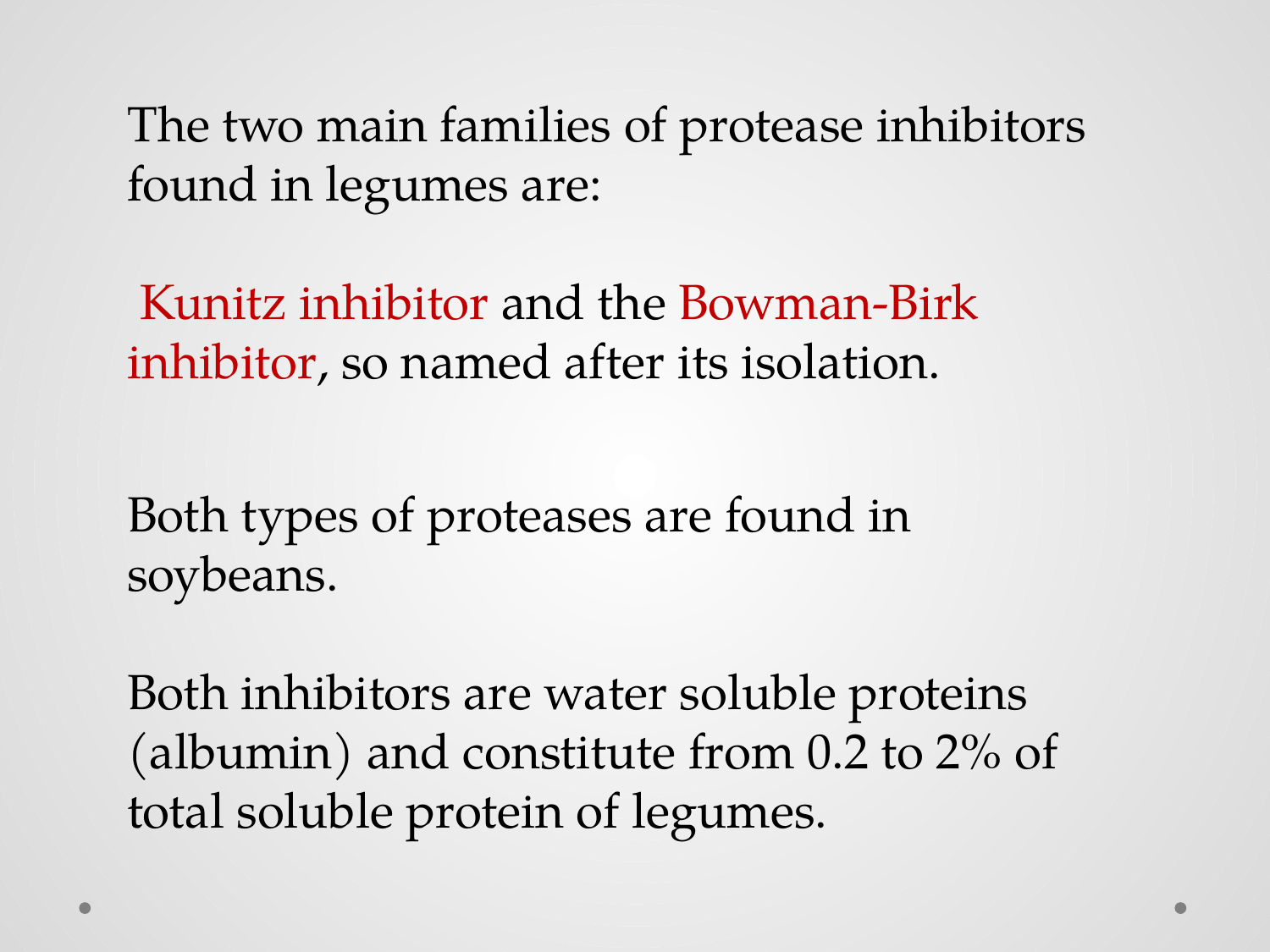

The two main families of protease inhibitors found in legumes are:

 Kunitz inhibitor and the Bowman-Birk inhibitor, so named after its isolation.
Both types of proteases are found in soybeans.

Both inhibitors are water soluble proteins (albumin) and constitute from 0.2 to 2% of total soluble protein of legumes.